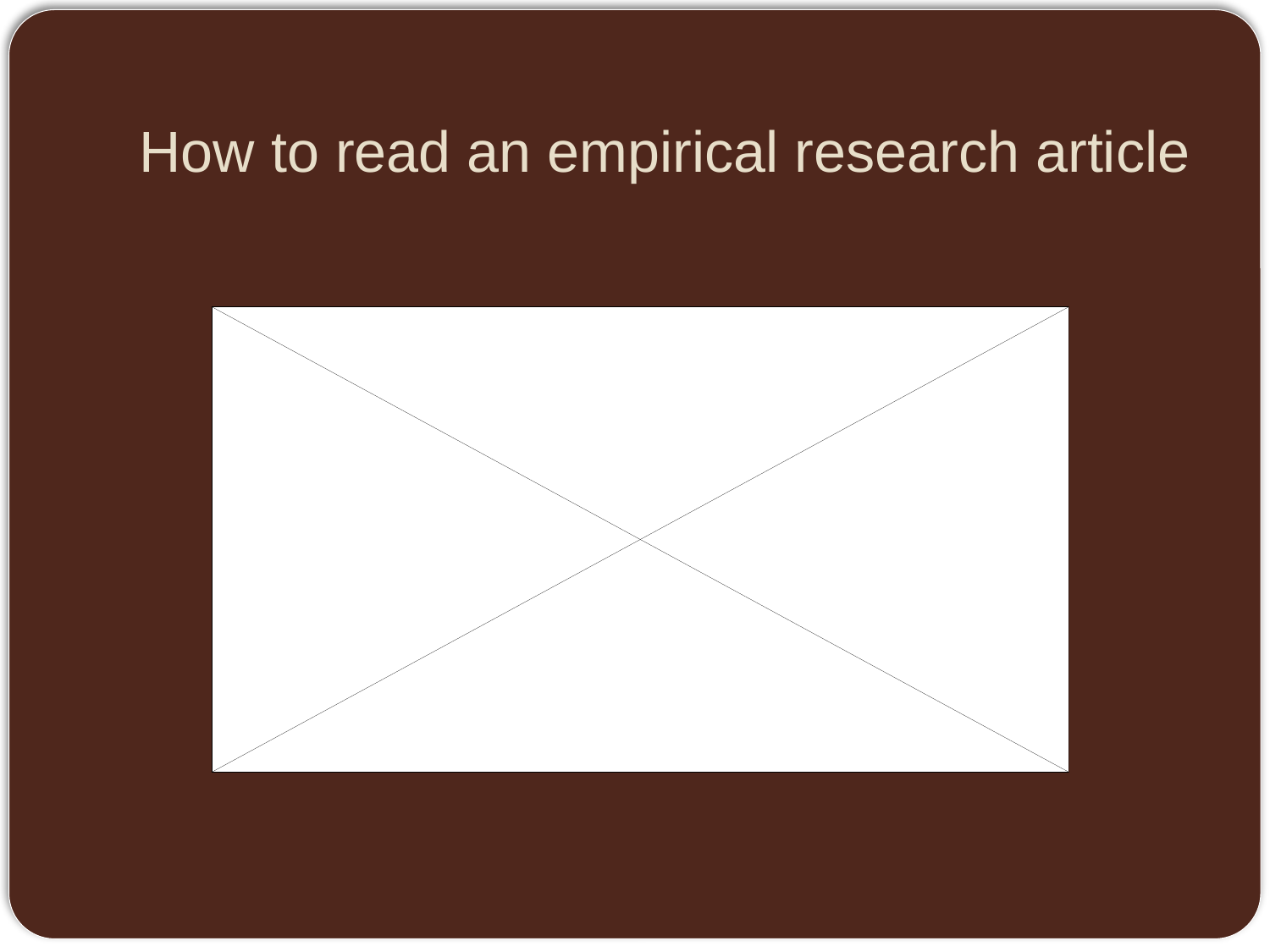

# How to read an empirical research article